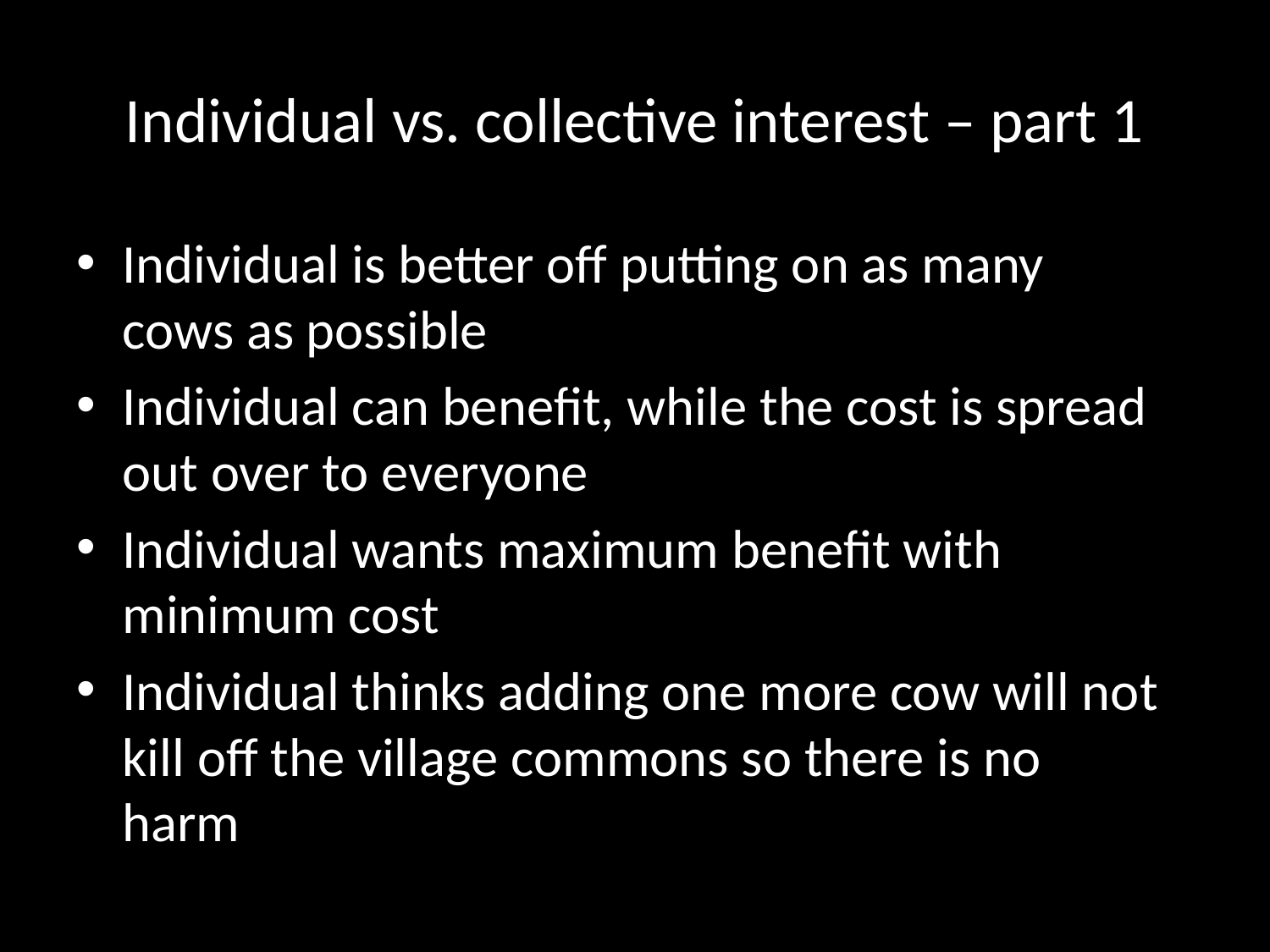

# Individual vs. collective interest – part 1
Individual is better off putting on as many cows as possible
Individual can benefit, while the cost is spread out over to everyone
Individual wants maximum benefit with minimum cost
Individual thinks adding one more cow will not kill off the village commons so there is no harm